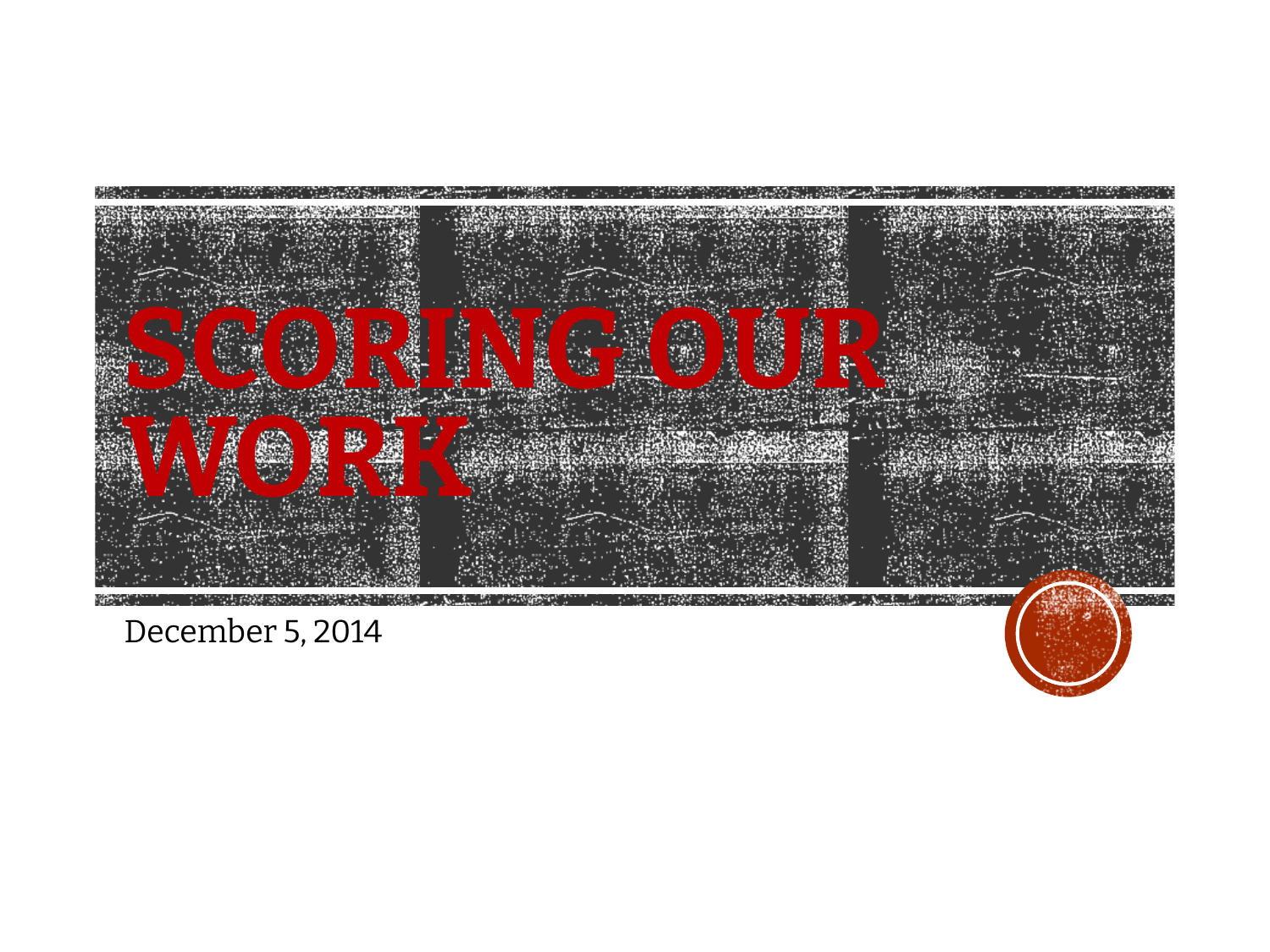

# Scoring Our Work
December 5, 2014